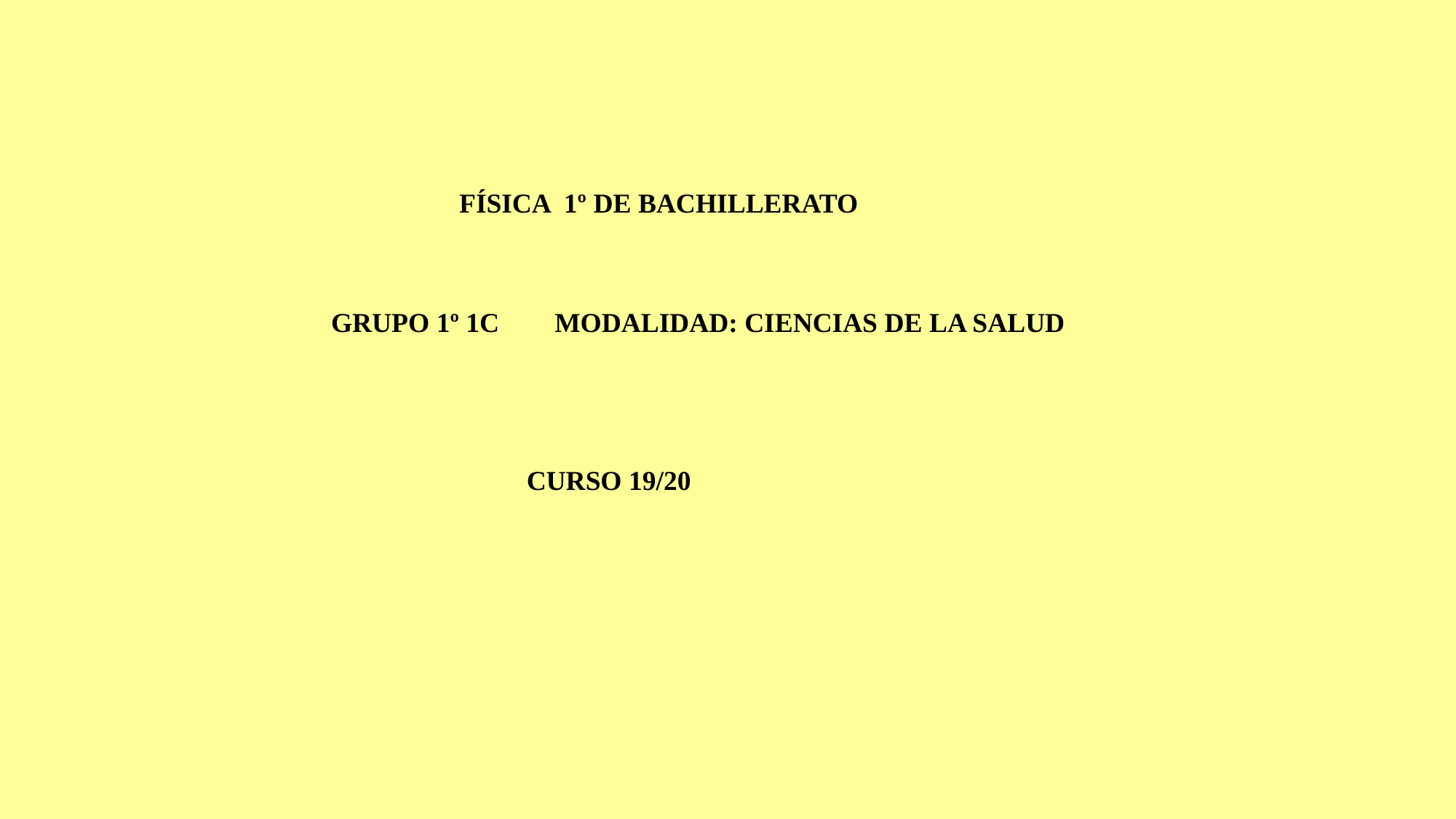

FÍSICA  1º DE BACHILLERATO
GRUPO 1º 1C        MODALIDAD: CIENCIAS DE LA SALUD
CURSO 19/20